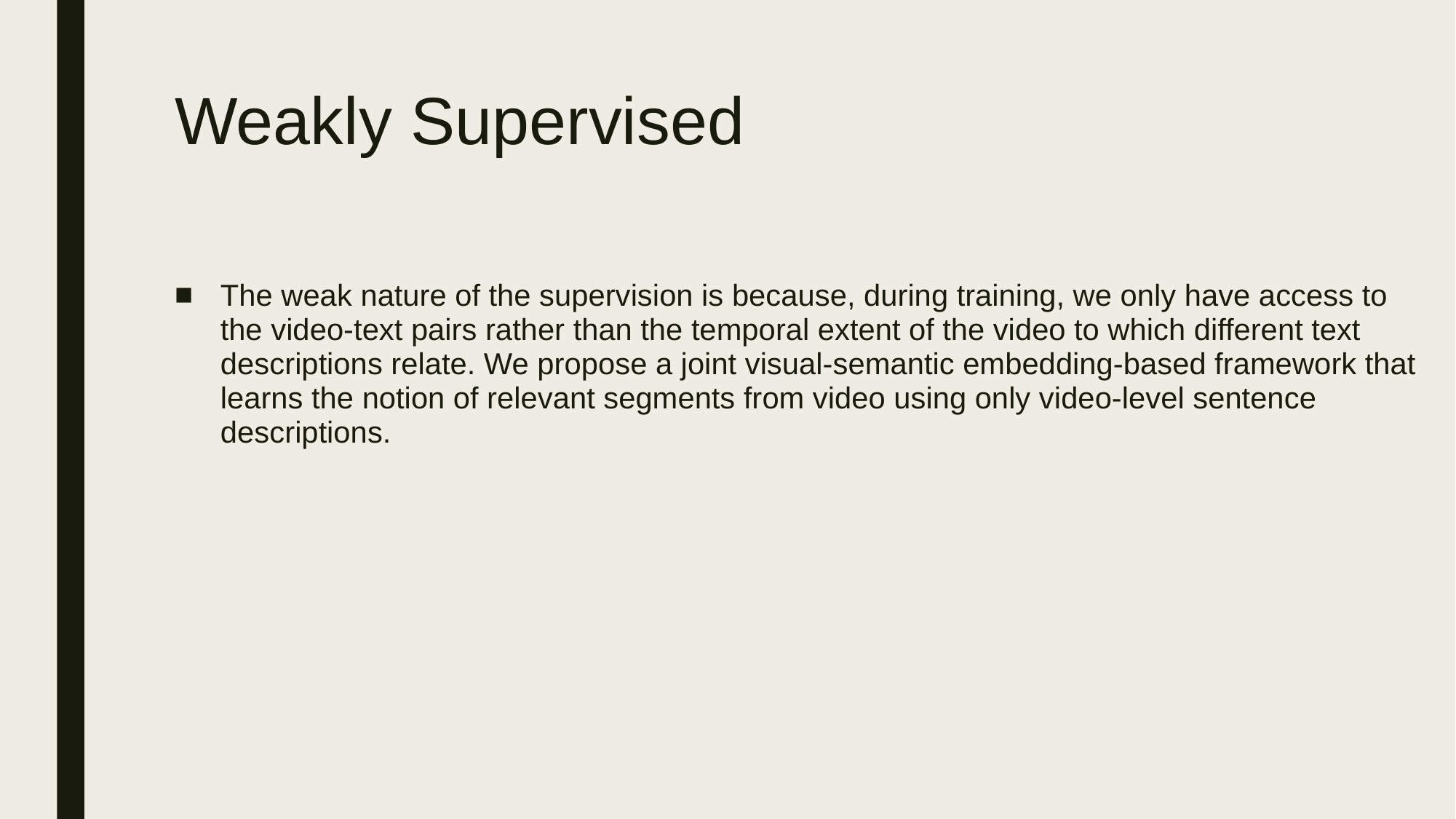

# Weakly Supervised
The weak nature of the supervision is because, during training, we only have access to the video-text pairs rather than the temporal extent of the video to which different text descriptions relate. We propose a joint visual-semantic embedding-based framework that learns the notion of relevant segments from video using only video-level sentence descriptions.